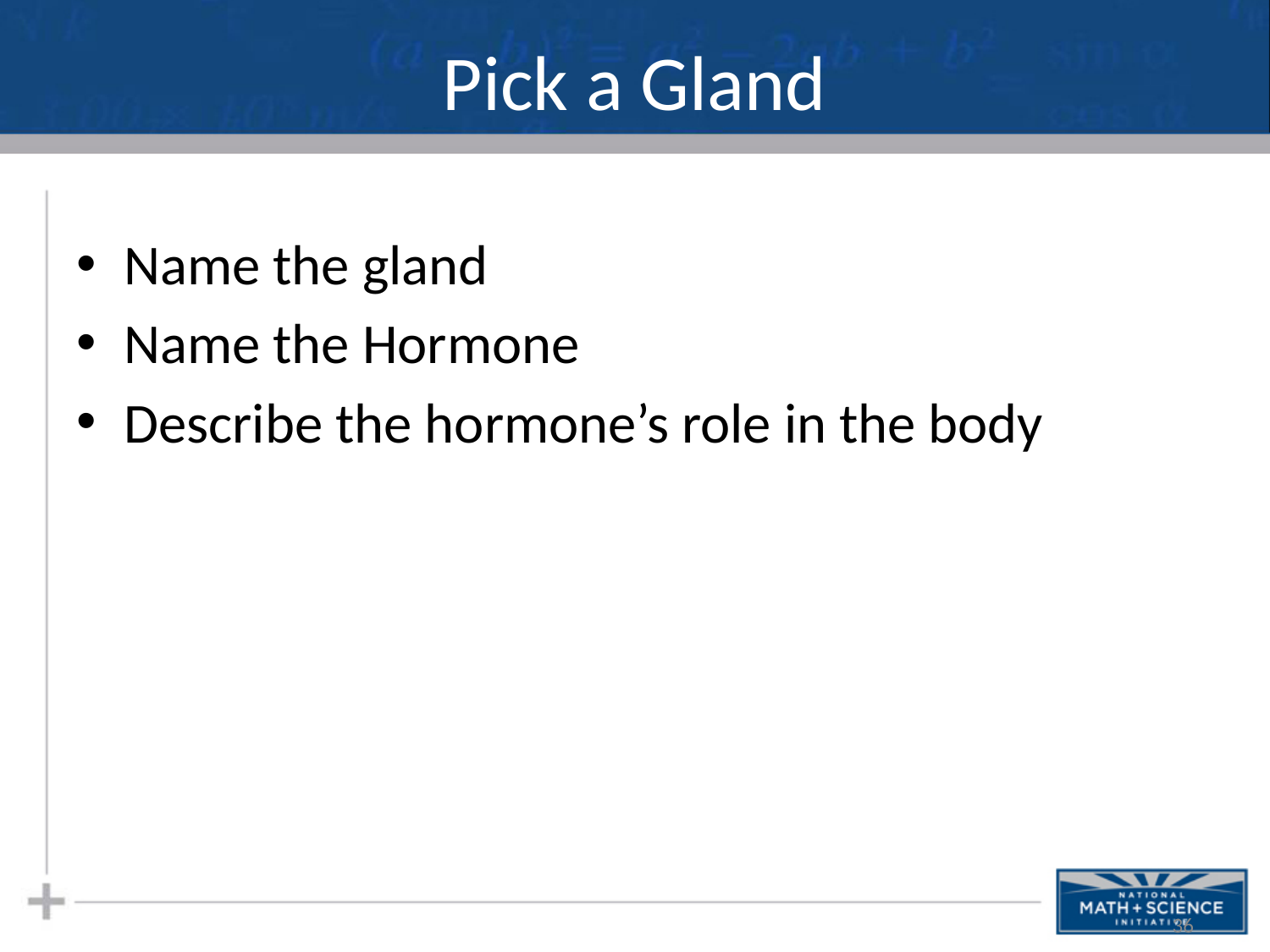

# Pick a Gland
Name the gland
Name the Hormone
Describe the hormone’s role in the body
36